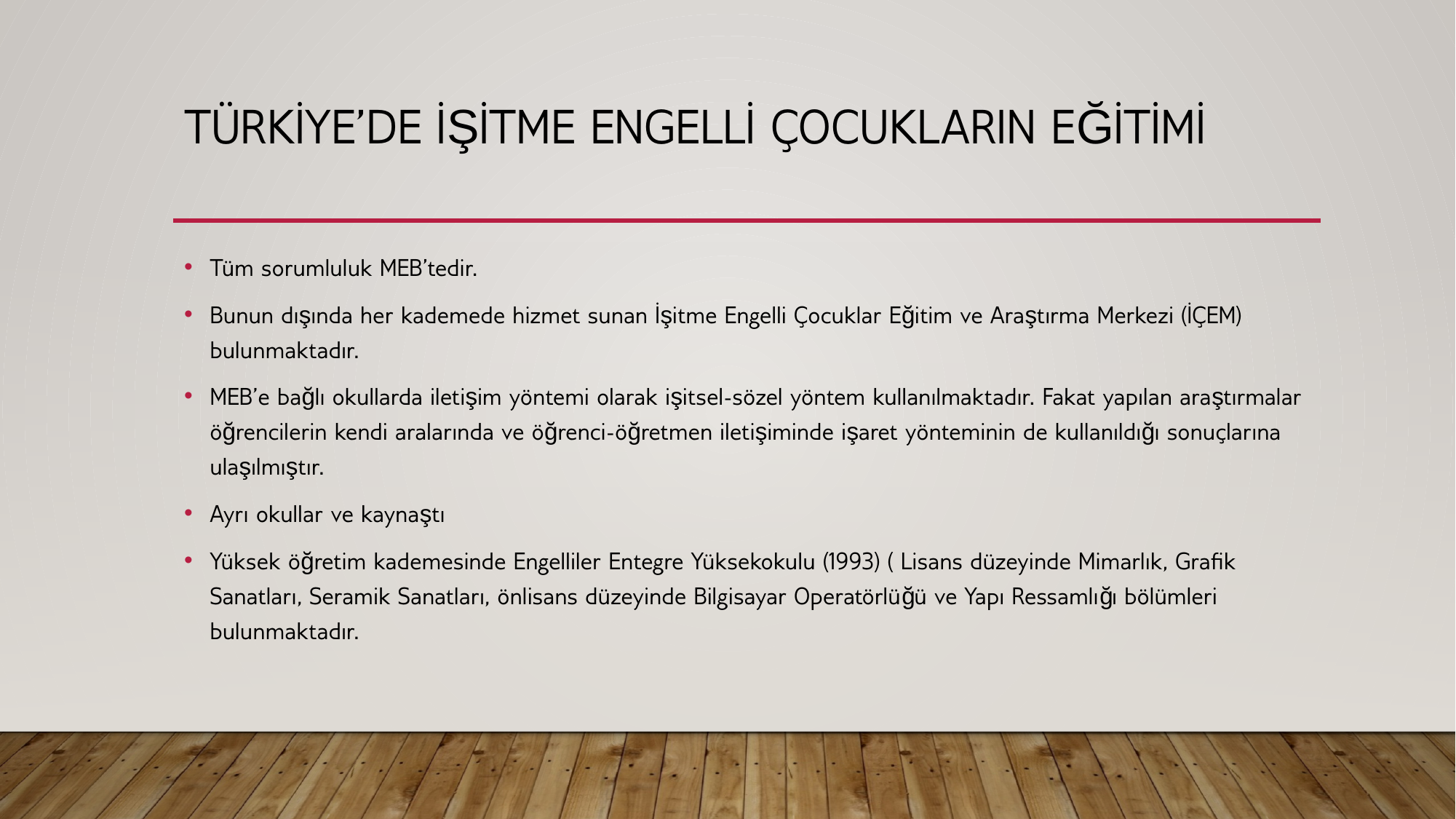

# Türkiye’de işitme Engelli çocukların eğitimi
Tüm sorumluluk MEB’tedir.
Bunun dışında her kademede hizmet sunan İşitme Engelli Çocuklar Eğitim ve Araştırma Merkezi (İÇEM) bulunmaktadır.
MEB’e bağlı okullarda iletişim yöntemi olarak işitsel-sözel yöntem kullanılmaktadır. Fakat yapılan araştırmalar öğrencilerin kendi aralarında ve öğrenci-öğretmen iletişiminde işaret yönteminin de kullanıldığı sonuçlarına ulaşılmıştır.
Ayrı okullar ve kaynaştı
Yüksek öğretim kademesinde Engelliler Entegre Yüksekokulu (1993) ( Lisans düzeyinde Mimarlık, Grafik Sanatları, Seramik Sanatları, önlisans düzeyinde Bilgisayar Operatörlüğü ve Yapı Ressamlığı bölümleri bulunmaktadır.